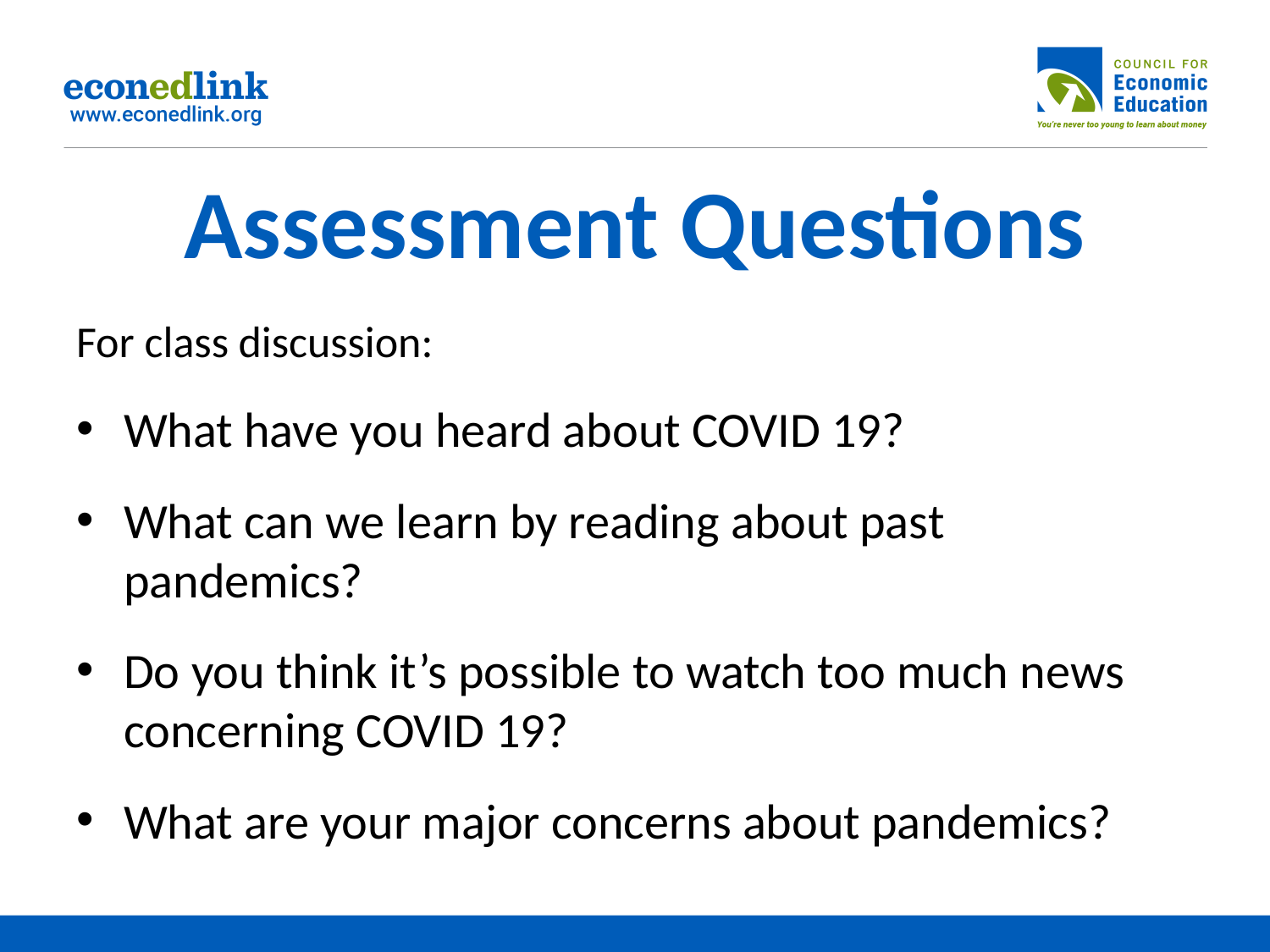

# Assessment Questions
For class discussion:
What have you heard about COVID 19?
What can we learn by reading about past pandemics?
Do you think it’s possible to watch too much news concerning COVID 19?
What are your major concerns about pandemics?